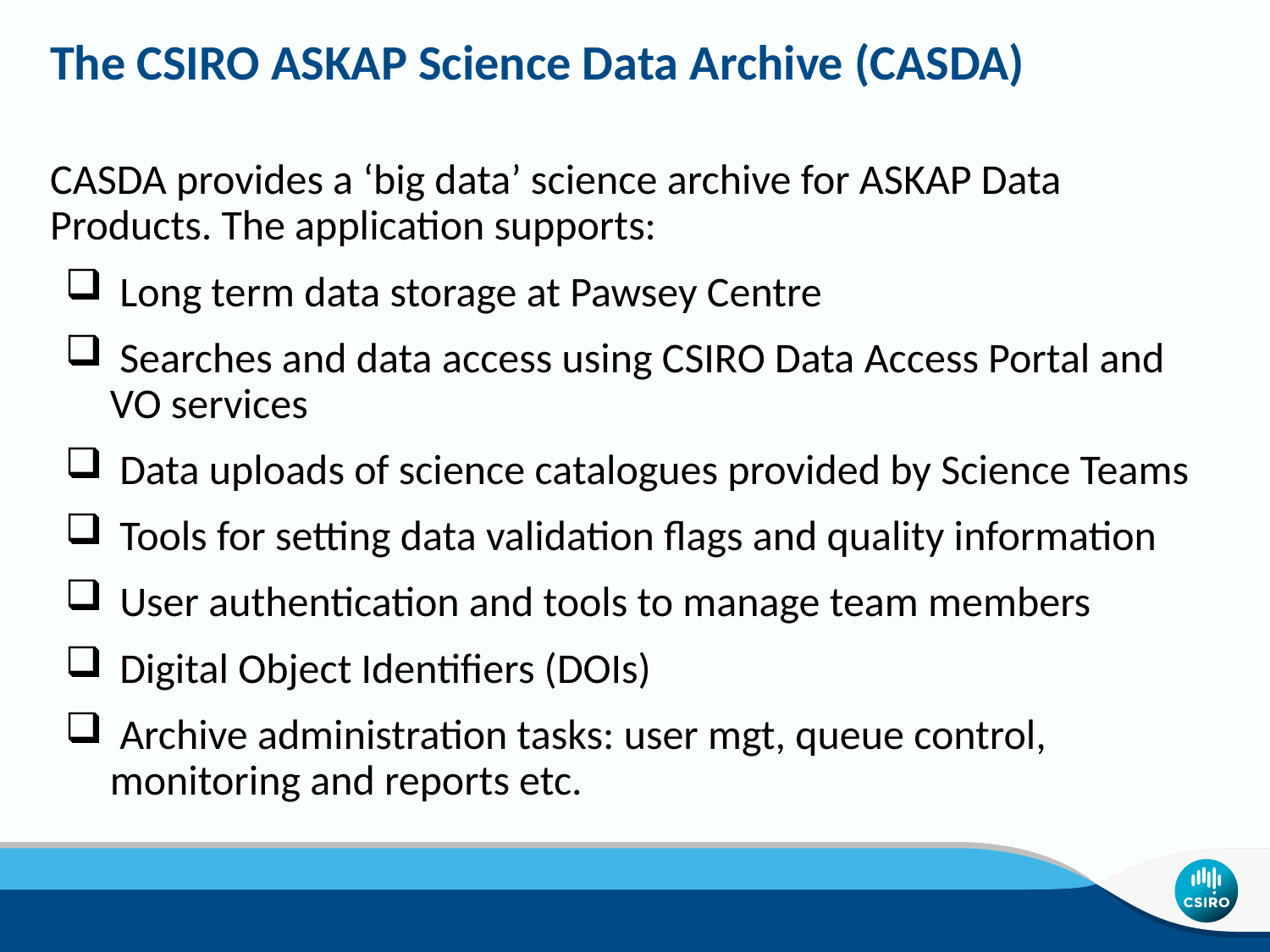

# The CSIRO ASKAP Science Data Archive (CASDA)
CASDA provides a ‘big data’ science archive for ASKAP Data Products. The application supports:
 Long term data storage at Pawsey Centre
 Searches and data access using CSIRO Data Access Portal and VO services
 Data uploads of science catalogues provided by Science Teams
 Tools for setting data validation flags and quality information
 User authentication and tools to manage team members
 Digital Object Identifiers (DOIs)
 Archive administration tasks: user mgt, queue control, monitoring and reports etc.